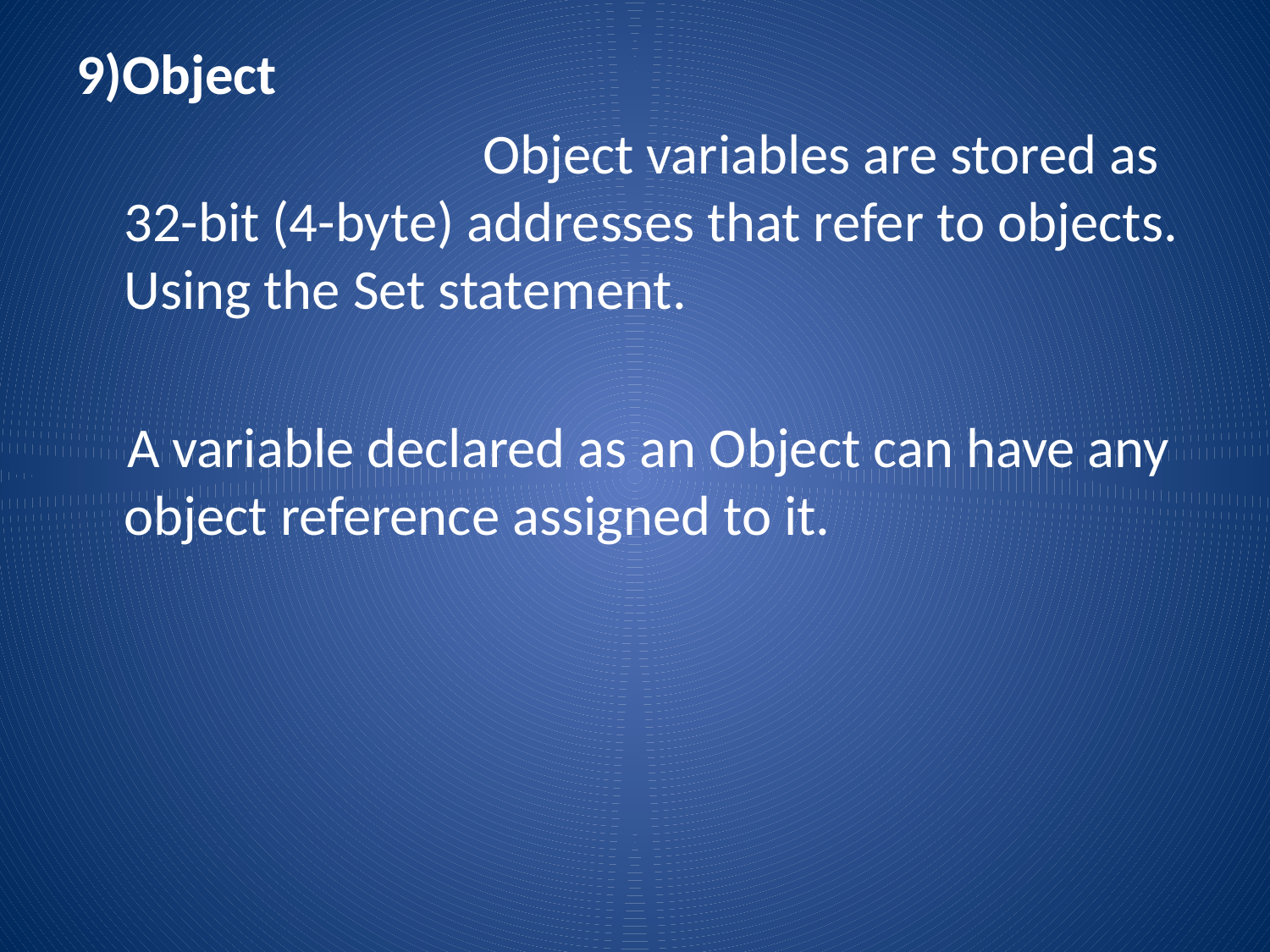

9)Object
                                Object variables are stored as 32-bit (4-byte) addresses that refer to objects. Using the Set statement.

    A variable declared as an Object can have any object reference assigned to it.